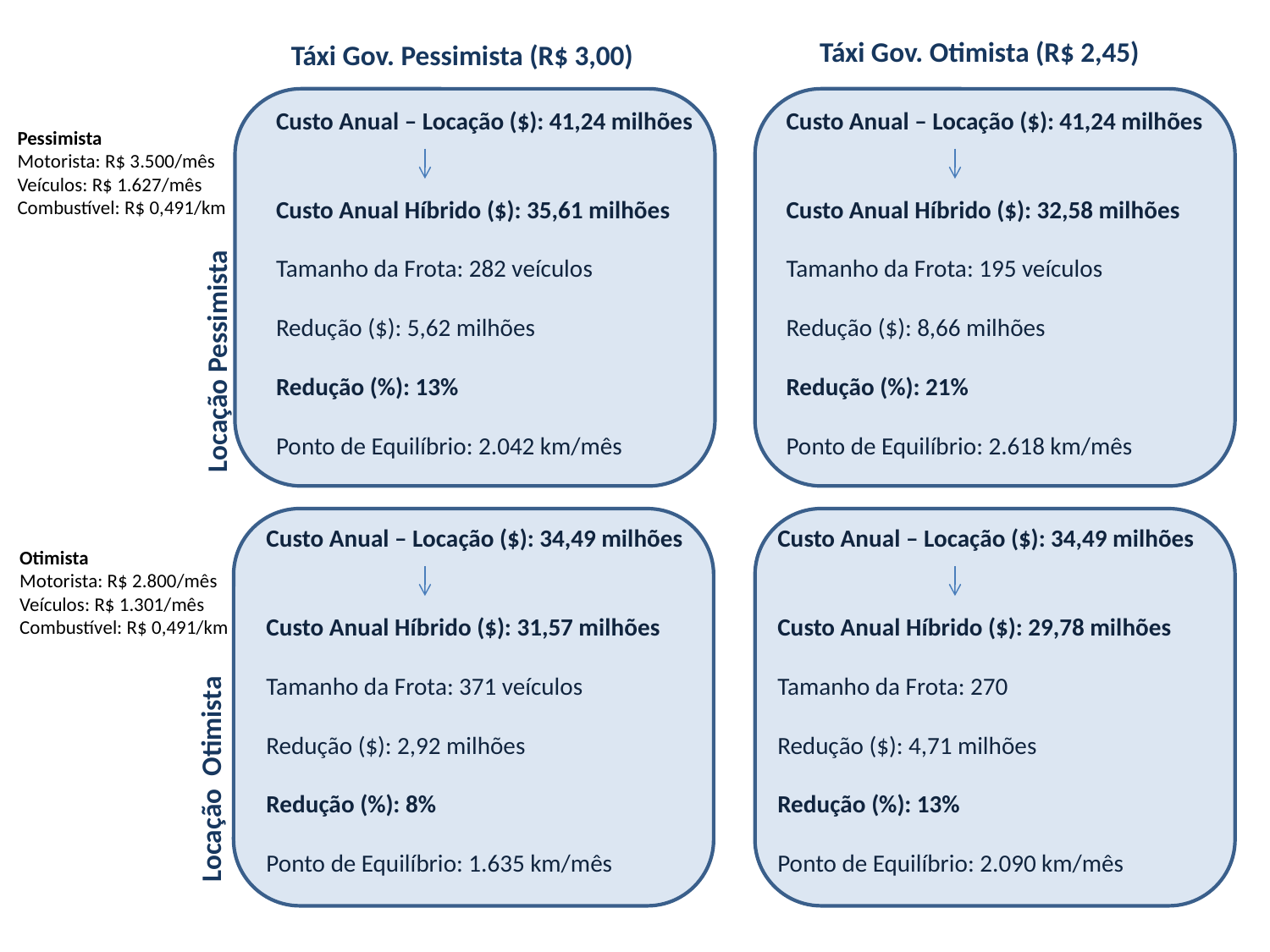

Táxi Gov. Otimista (R$ 2,45)
Táxi Gov. Pessimista (R$ 3,00)

Custo Anual – Locação ($): 41,24 milhões

Custo Anual Híbrido ($): 35,61 milhões

Tamanho da Frota: 282 veículos

Redução ($): 5,62 milhões

Redução (%): 13%

Ponto de Equilíbrio: 2.042 km/mês
Custo Anual – Locação ($): 41,24 milhões

Custo Anual Híbrido ($): 32,58 milhões

Tamanho da Frota: 195 veículos

Redução ($): 8,66 milhões

Redução (%): 21%

Ponto de Equilíbrio: 2.618 km/mês
Pessimista
Motorista: R$ 3.500/mês
Veículos: R$ 1.627/mês
Combustível: R$ 0,491/km
Locação Pessimista

Custo Anual – Locação ($): 34,49 milhões

Custo Anual Híbrido ($): 31,57 milhões

Tamanho da Frota: 371 veículos

Redução ($): 2,92 milhões

Redução (%): 8%

Ponto de Equilíbrio: 1.635 km/mês
Custo Anual – Locação ($): 34,49 milhões

Custo Anual Híbrido ($): 29,78 milhões

Tamanho da Frota: 270

Redução ($): 4,71 milhões

Redução (%): 13%

Ponto de Equilíbrio: 2.090 km/mês
Otimista
Motorista: R$ 2.800/mês
Veículos: R$ 1.301/mês
Combustível: R$ 0,491/km
Locação  Otimista